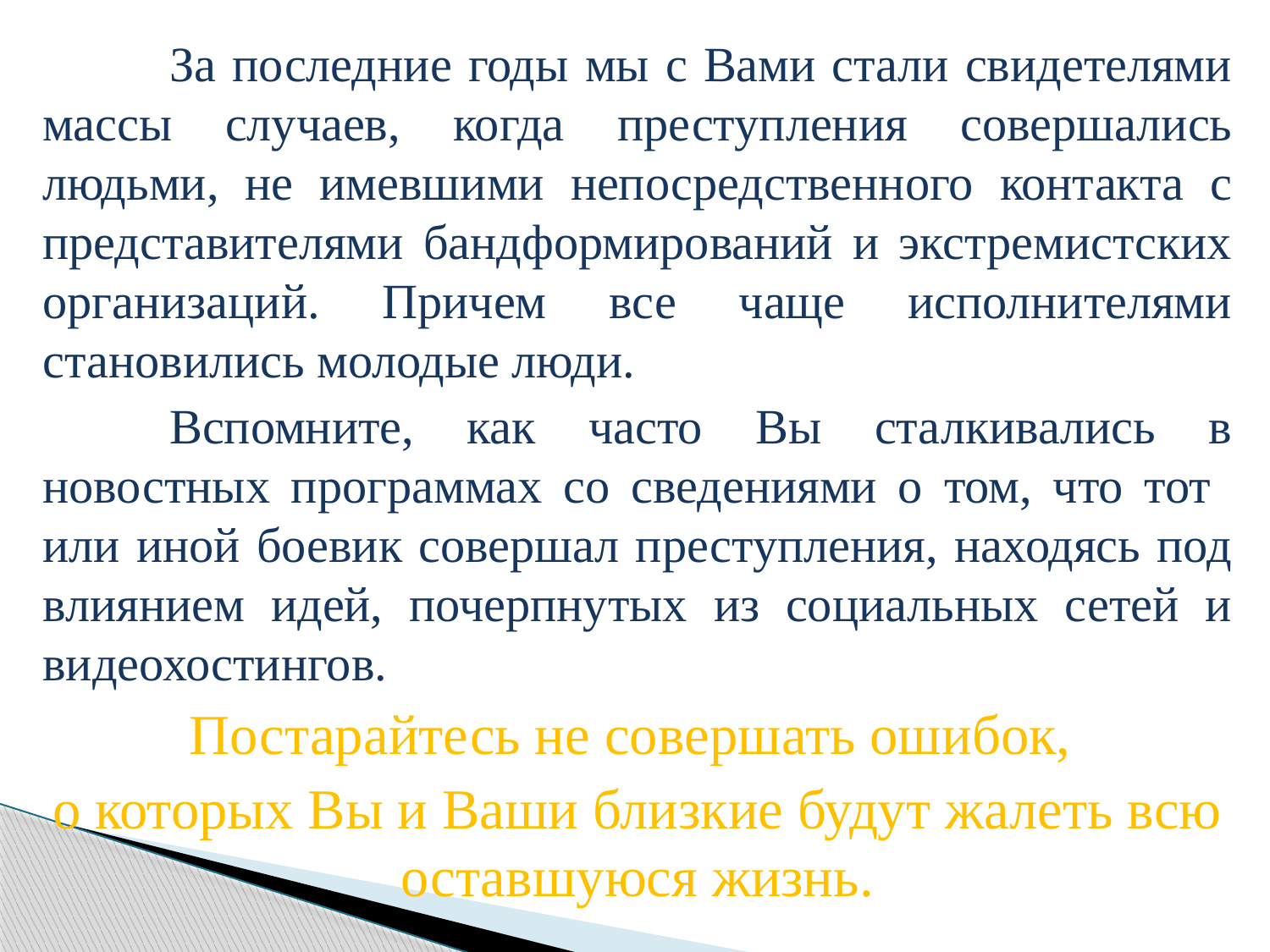

За последние годы мы с Вами стали свидетелями массы случаев, когда преступления совершались людьми, не имевшими непосредственного контакта с представителями бандформирований и экстремистских организаций. Причем все чаще исполнителями становились молодые люди.
	Вспомните, как часто Вы сталкивались в новостных программах со сведениями о том, что тот  или иной боевик совершал преступления, находясь под влиянием идей, почерпнутых из социальных сетей и видеохостингов.
Постарайтесь не совершать ошибок,
о которых Вы и Ваши близкие будут жалеть всю оставшуюся жизнь.